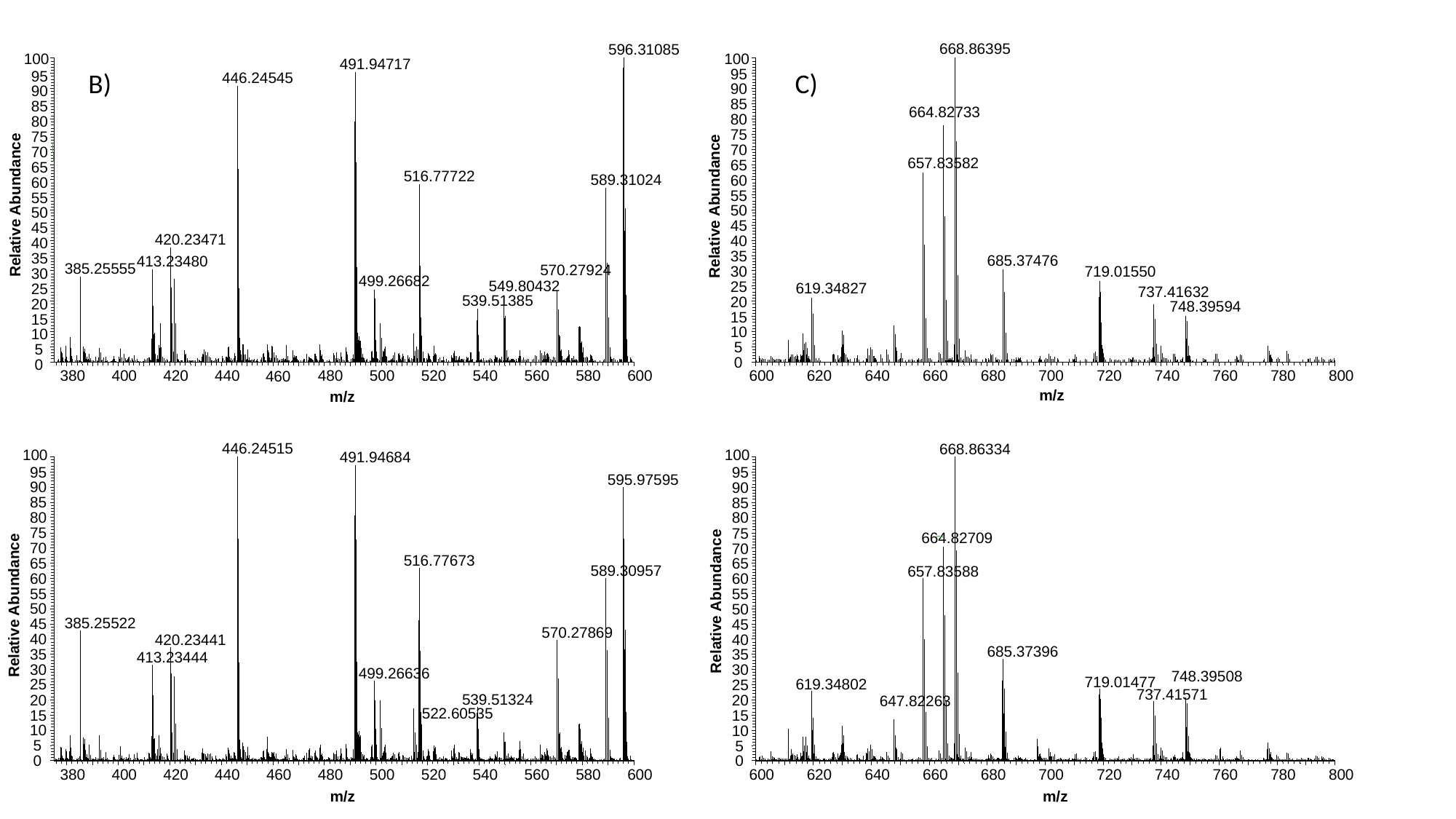

668.86395
596.31085
100
100
491.94717

B)

C)

95
95

446.24545

90
90

85
85

664.82733

80
80

75
75

70
70

657.83582

65
65

516.77722

589.31024

60
60

55
55

Relative Abundance
Relative Abundance

50
50

45
45

420.23471

40
40

35
35

685.37476
413.23480

385.25555
570.27924

30
719.01550
30

499.26682

549.80432

25
619.34827
25

737.41632

539.51385

20
20

748.39594

15
15

10
10

5
5

0
0

380
400
420
440
480
500
520
540
560
580
600
600
620
640
660
680
700
720
740
760
780
800
460
m/z
m/z
446.24515
668.86334
100
100
491.94684

95
95

595.97595

90
90

85
85

80
80

75
75

664.82709

70
70

516.77673

65
65

589.30957
657.83588

60
60

55
55

Relative Abundance

Relative Abundance

50
50

385.25522
45
45

570.27869

40
40

420.23441

685.37396

35
35

413.23444

30
30

499.26636

748.39508

719.01477

619.34802
25
25

737.41571

539.51324
20

20

647.82263

522.60535
15
15

10
10

5
5

0
0

380
400
420
440
460
480
500
520
540
560
580
600
600
620
640
660
680
700
720
740
760
780
800
m/z
m/z